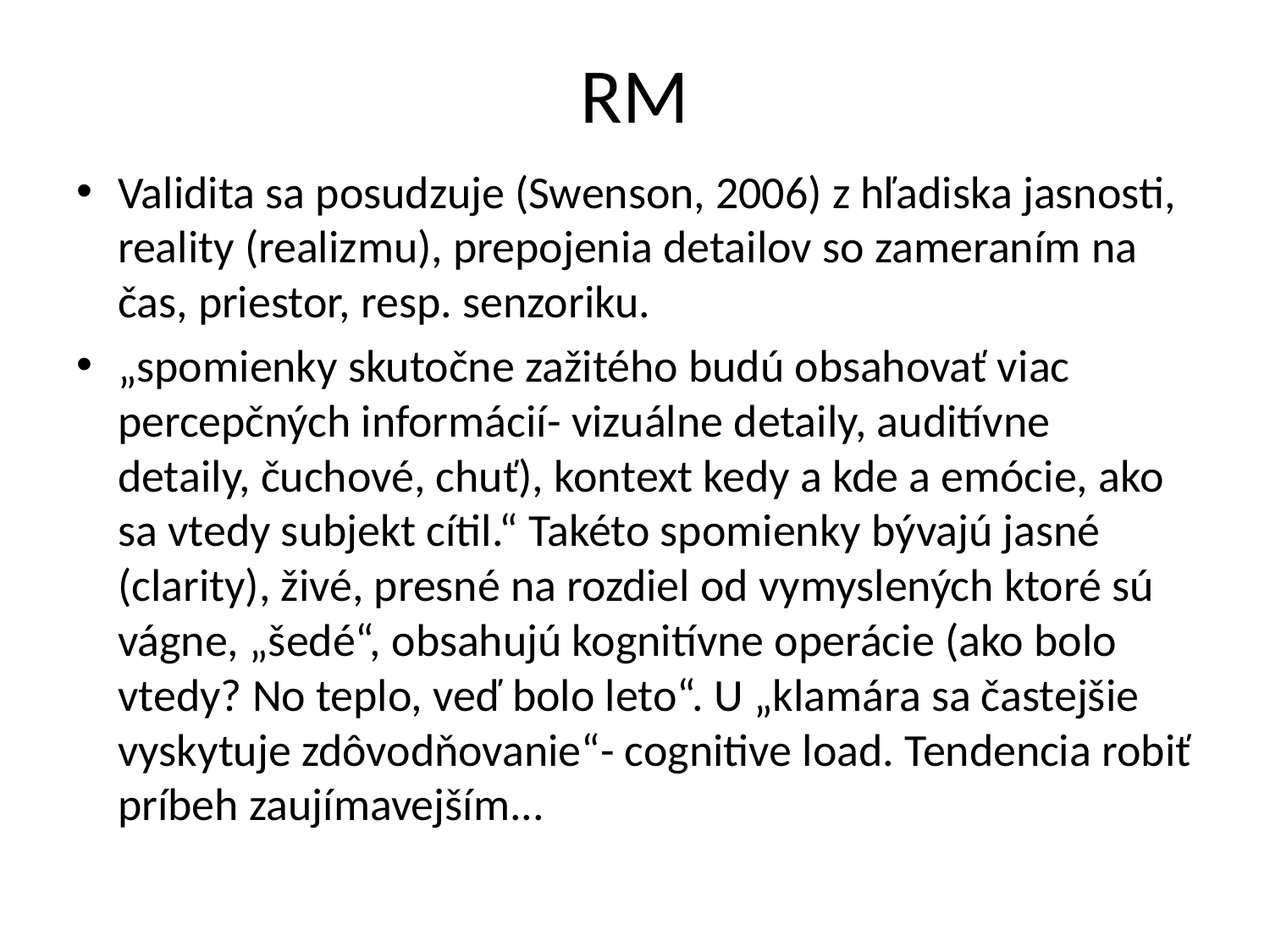

# RM
Validita sa posudzuje (Swenson, 2006) z hľadiska jasnosti, reality (realizmu), prepojenia detailov so zameraním na čas, priestor, resp. senzoriku.
„spomienky skutočne zažitého budú obsahovať viac percepčných informácií- vizuálne detaily, auditívne detaily, čuchové, chuť), kontext kedy a kde a emócie, ako sa vtedy subjekt cítil.“ Takéto spomienky bývajú jasné (clarity), živé, presné na rozdiel od vymyslených ktoré sú vágne, „šedé“, obsahujú kognitívne operácie (ako bolo vtedy? No teplo, veď bolo leto“. U „klamára sa častejšie vyskytuje zdôvodňovanie“- cognitive load. Tendencia robiť príbeh zaujímavejším...